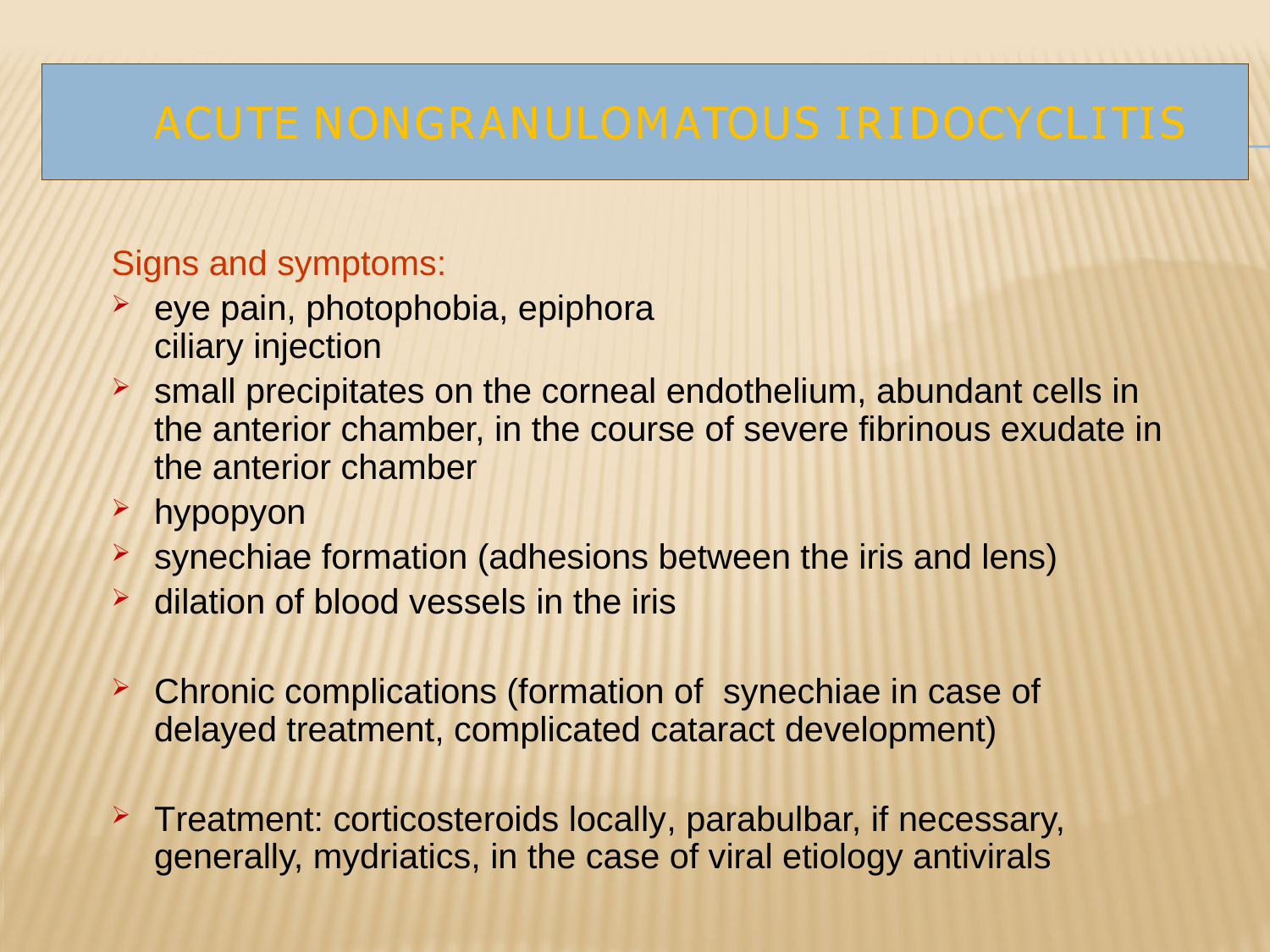

# Acute NonGranulomatous iridocyclitis
Signs and symptoms:
eye pain, photophobia, epiphora
ciliary injection
small precipitates on the corneal endothelium, abundant cells in the anterior chamber, in the course of severe fibrinous exudate in the anterior chamber
hypopyon
synechiae formation (adhesions between the iris and lens)
dilation of blood vessels in the iris

Chronic complications (formation of  synechiae in case of delayed treatment, complicated cataract development)

Treatment: corticosteroids locally, parabulbar, if necessary, generally, mydriatics, in the case of viral etiology antivirals